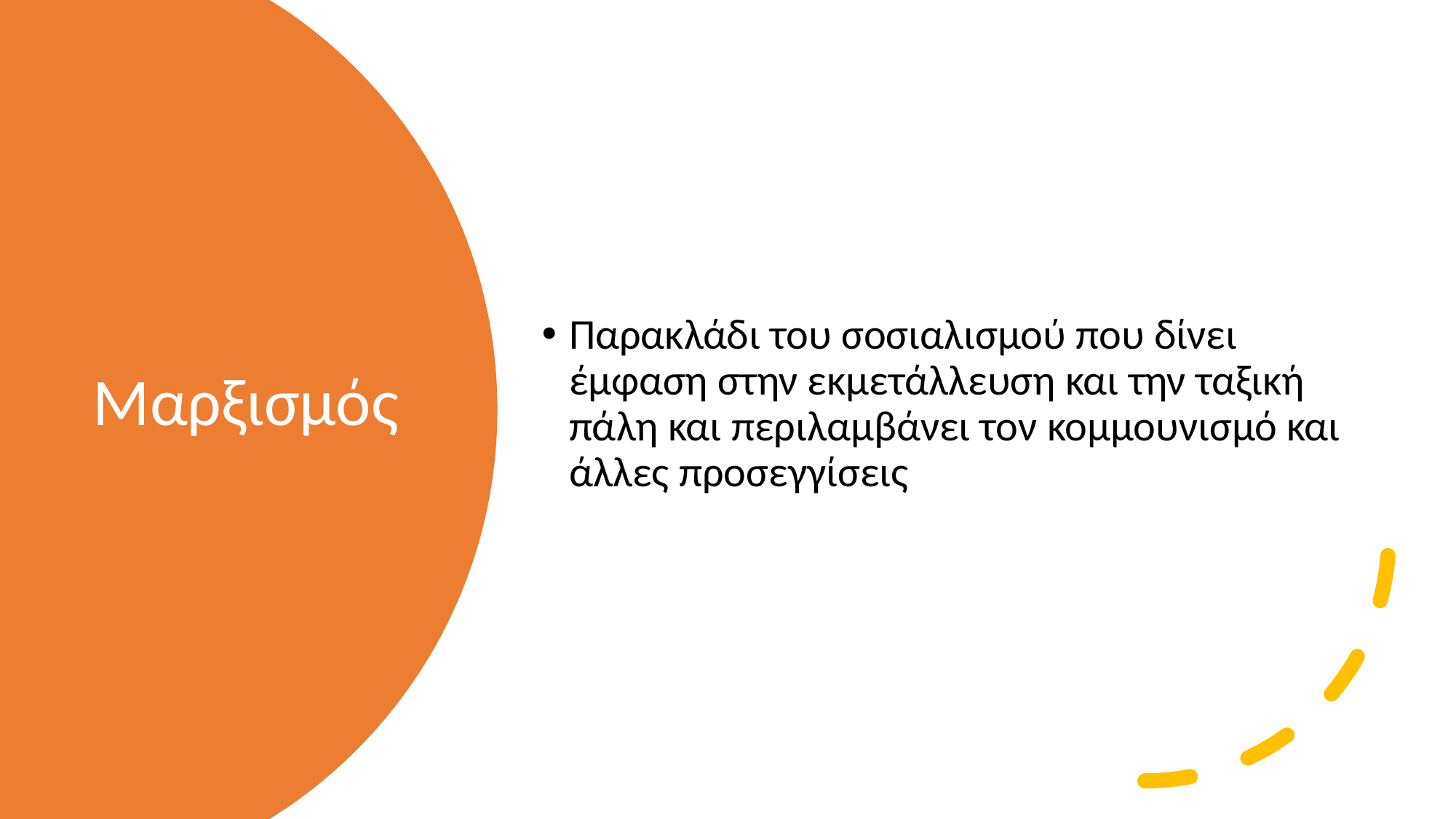

Παρακλάδι του σοσιαλισμού που δίνει έμφαση στην εκμετάλλευση και την ταξική πάλη και περιλαμβάνει τον κομμουνισμό και άλλες προσεγγίσεις
# Μαρξισμός